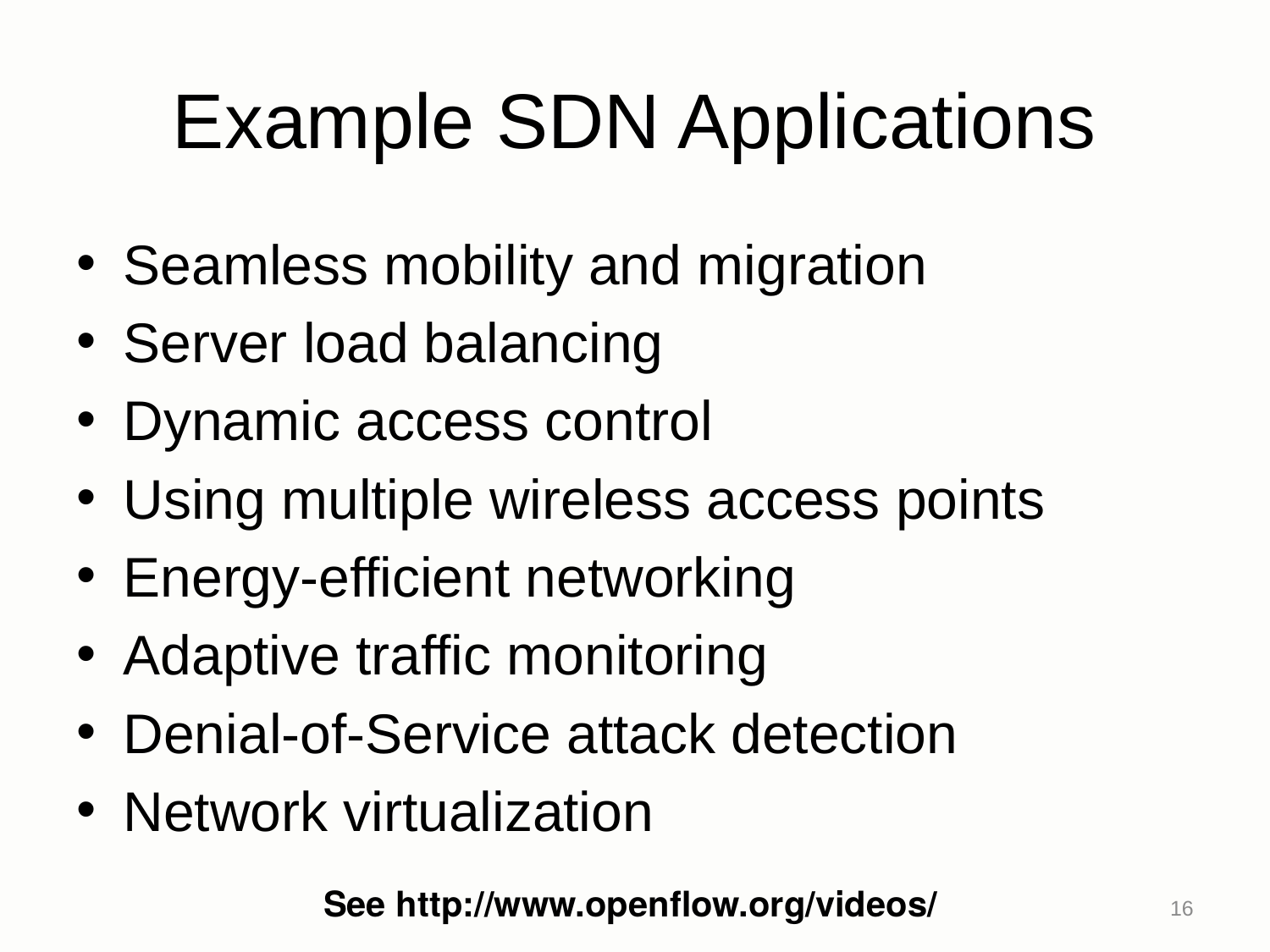

# Example SDN Applications
Seamless mobility and migration
Server load balancing
Dynamic access control
Using multiple wireless access points
Energy-efficient networking
Adaptive traffic monitoring
Denial-of-Service attack detection
Network virtualization

See http://www.openflow.org/videos/
16